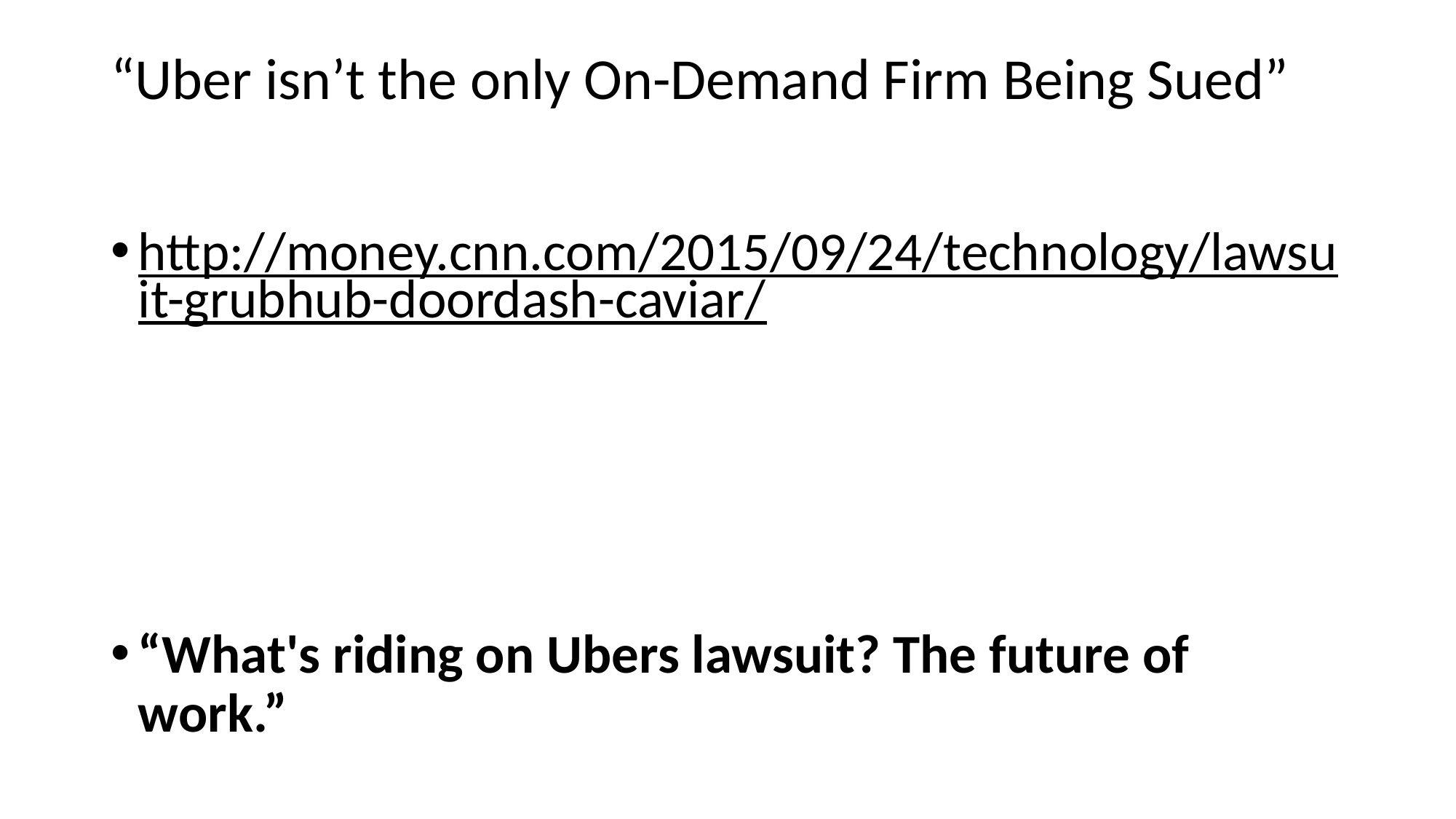

# “Uber isn’t the only On-Demand Firm Being Sued”
http://money.cnn.com/2015/09/24/technology/lawsuit-grubhub-doordash-caviar/

“What's riding on Ubers lawsuit? The future of work.”